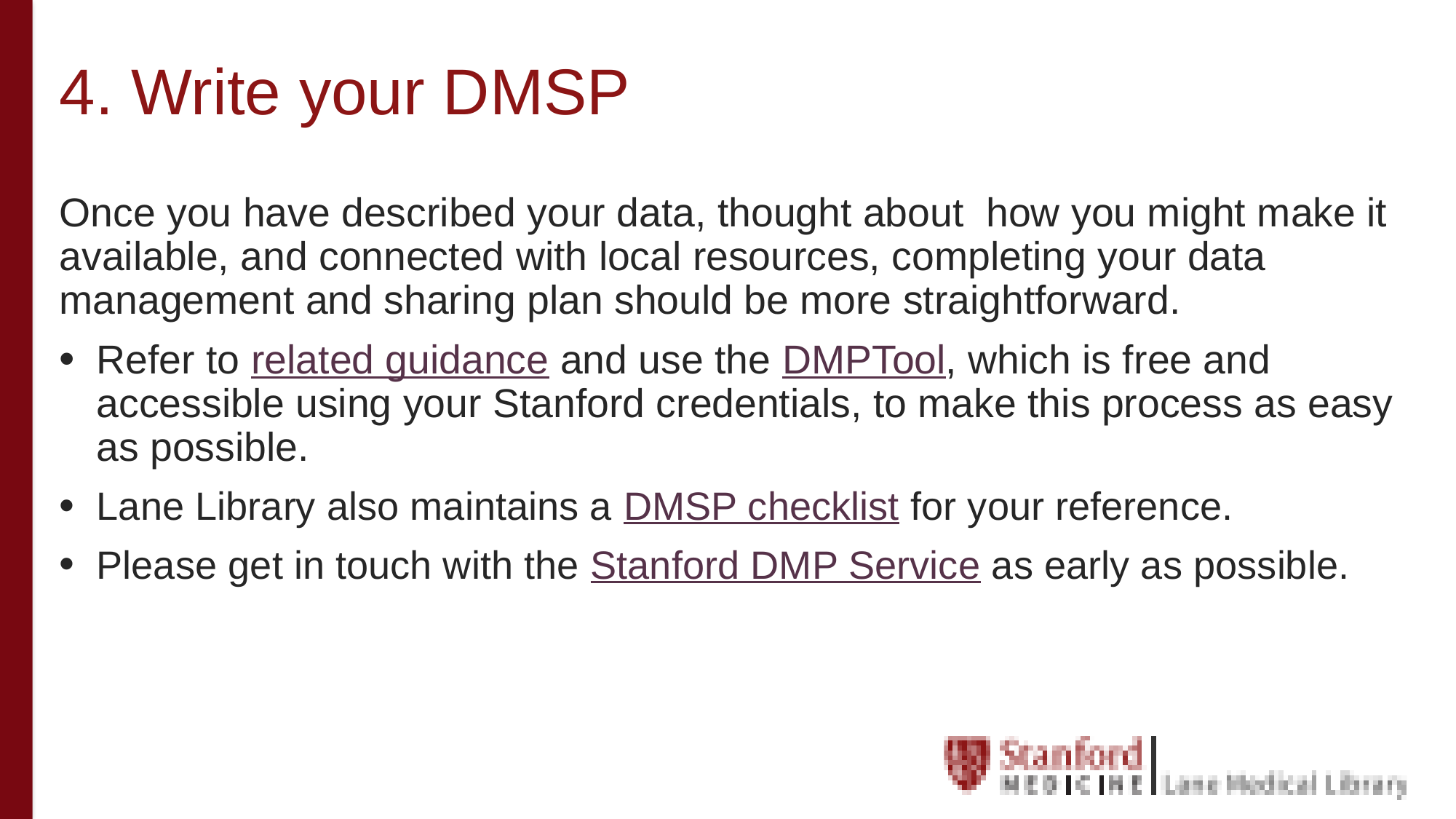

# 4. Write your DMSP
Once you have described your data, thought about  how you might make it available, and connected with local resources, completing your data management and sharing plan should be more straightforward.
Refer to related guidance and use the DMPTool, which is free and accessible using your Stanford credentials, to make this process as easy as possible.
Lane Library also maintains a DMSP checklist for your reference.
Please get in touch with the Stanford DMP Service as early as possible.